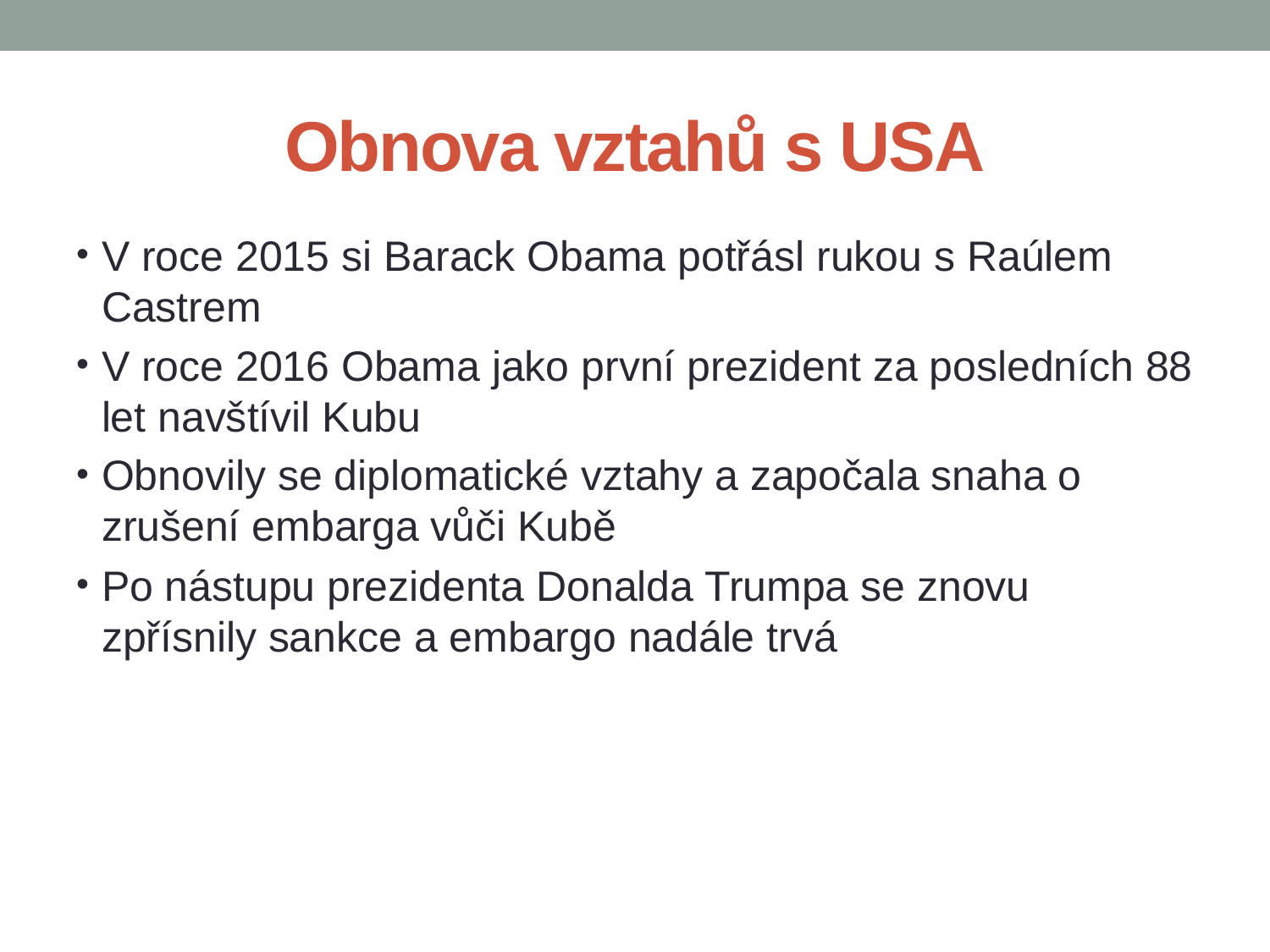

# Obnova vztahů s USA
V roce 2015 si Barack Obama potřásl rukou s Raúlem Castrem
V roce 2016 Obama jako první prezident za posledních 88 let navštívil Kubu
Obnovily se diplomatické vztahy a započala snaha o zrušení embarga vůči Kubě
Po nástupu prezidenta Donalda Trumpa se znovu zpřísnily sankce a embargo nadále trvá